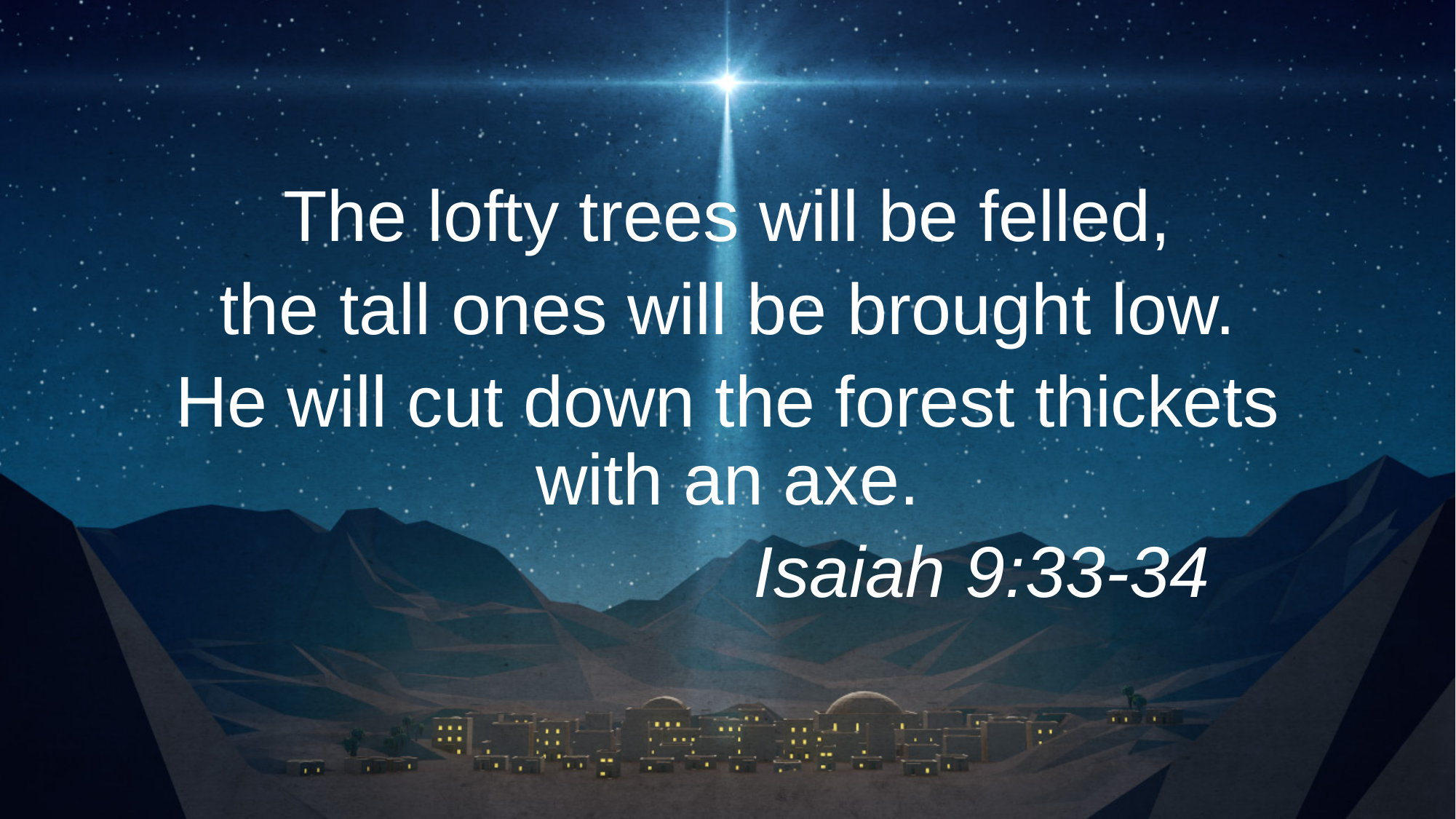

The lofty trees will be felled,
the tall ones will be brought low.
He will cut down the forest thickets with an axe.
				                    Isaiah 9:33-34